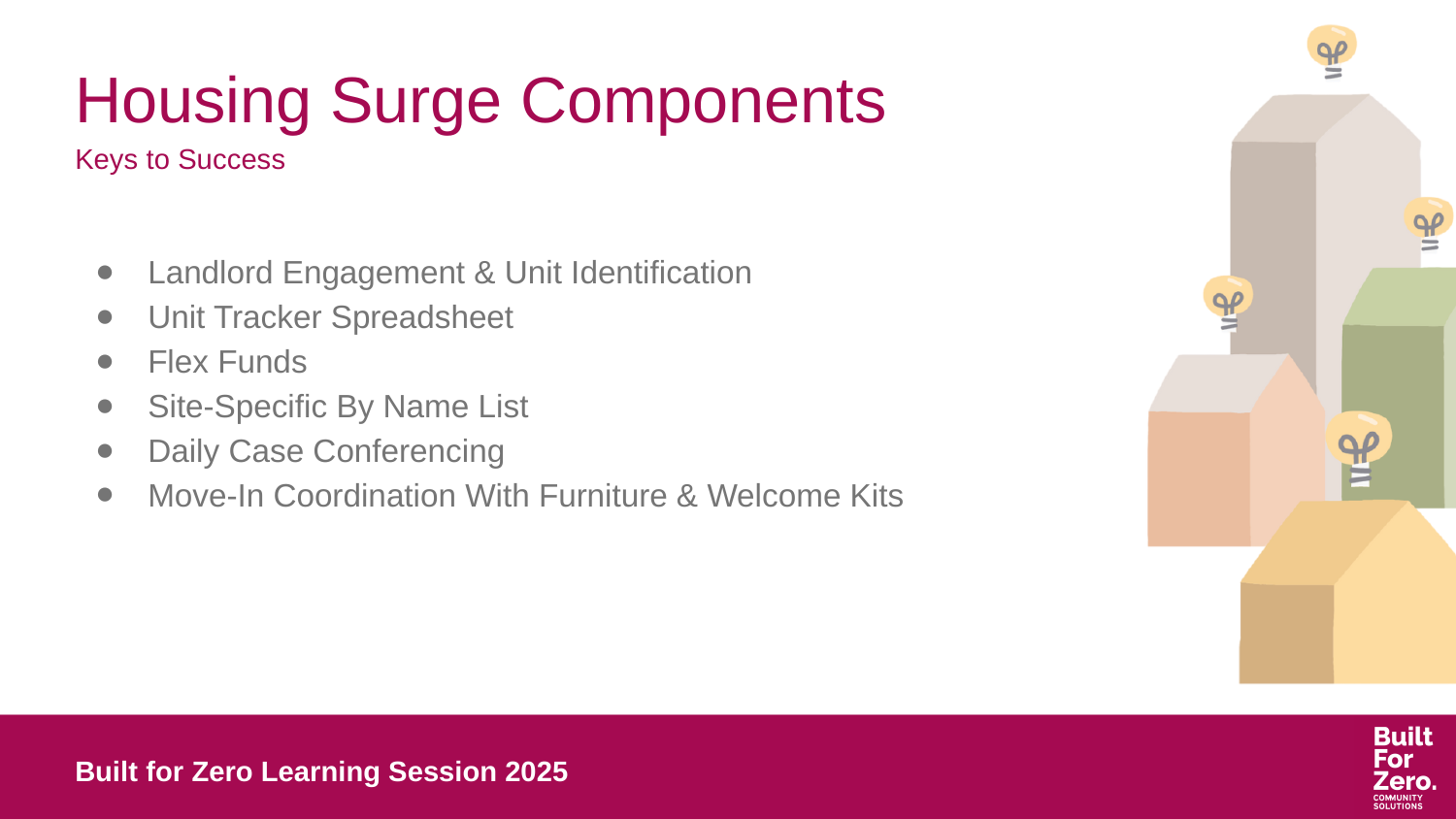

# Housing Surge Components
Keys to Success
Landlord Engagement & Unit Identification
Unit Tracker Spreadsheet
Flex Funds
Site-Specific By Name List
Daily Case Conferencing
Move-In Coordination With Furniture & Welcome Kits